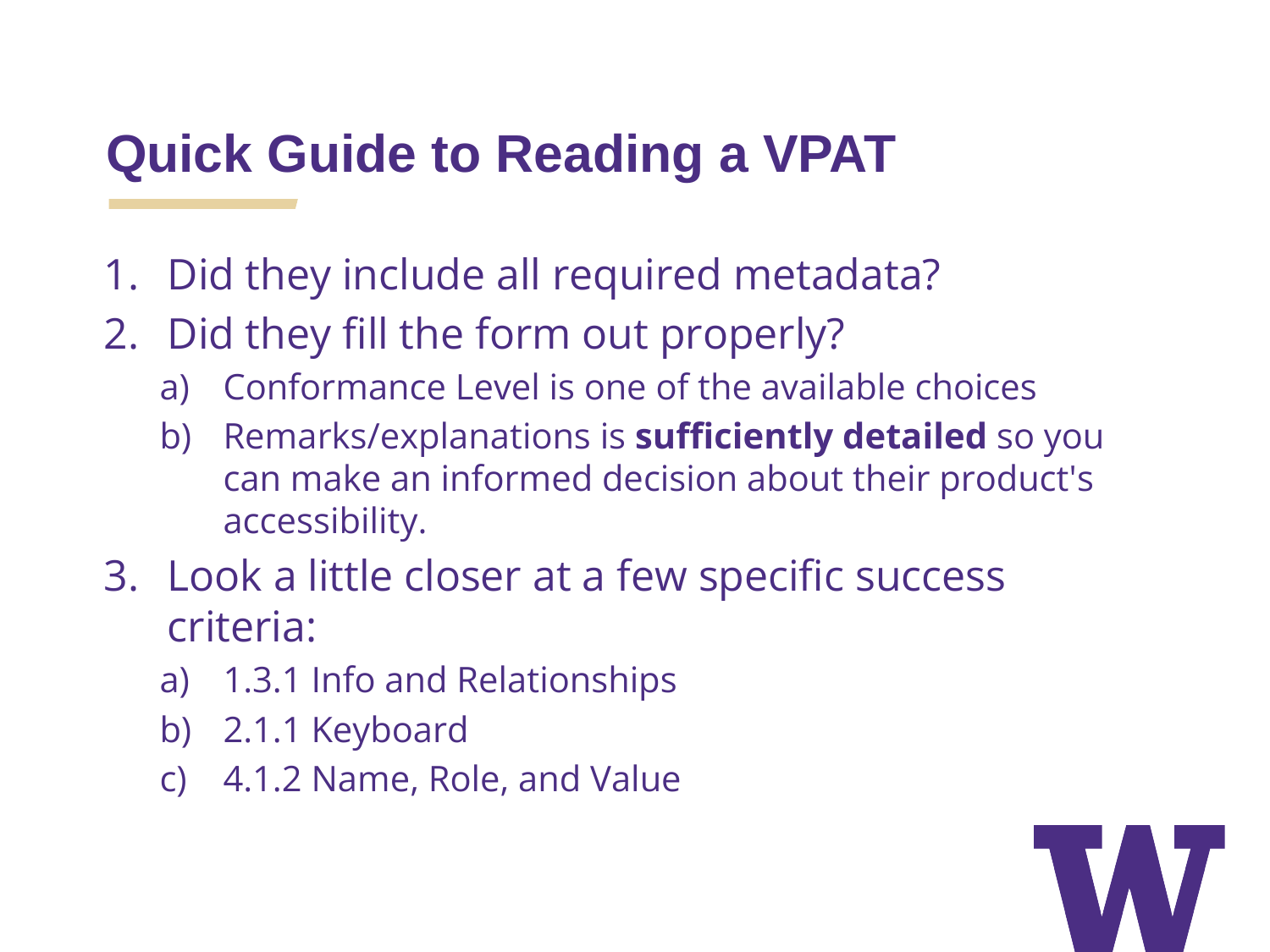

# Quick Guide to Reading a VPAT
Did they include all required metadata?
Did they fill the form out properly?
Conformance Level is one of the available choices
Remarks/explanations is sufficiently detailed so you can make an informed decision about their product's accessibility.
Look a little closer at a few specific success criteria:
1.3.1 Info and Relationships
2.1.1 Keyboard
4.1.2 Name, Role, and Value